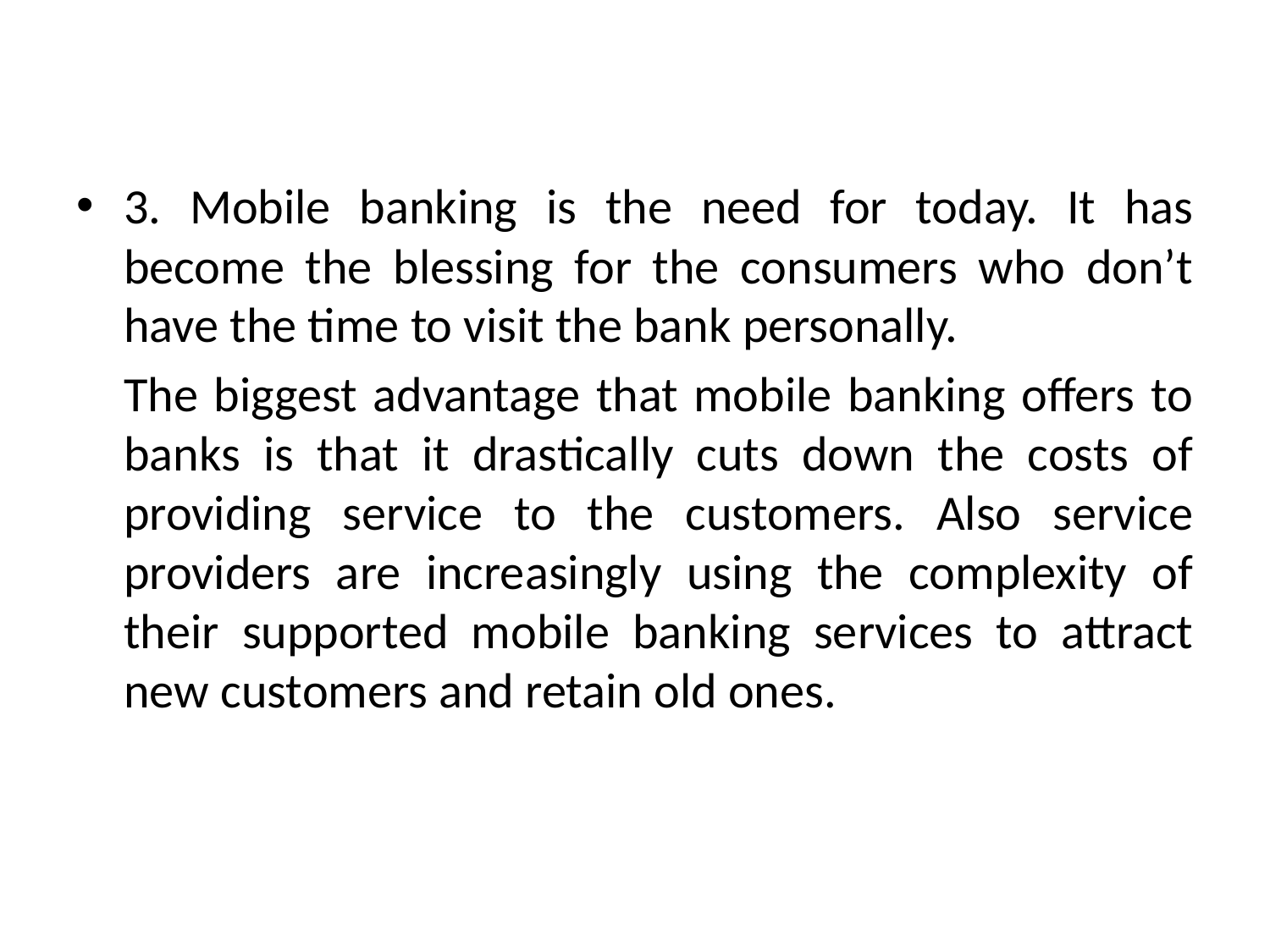

3. Mobile banking is the need for today. It has become the blessing for the consumers who don’t have the time to visit the bank personally.
	The biggest advantage that mobile banking offers to banks is that it drastically cuts down the costs of providing service to the customers. Also service providers are increasingly using the complexity of their supported mobile banking services to attract new customers and retain old ones.